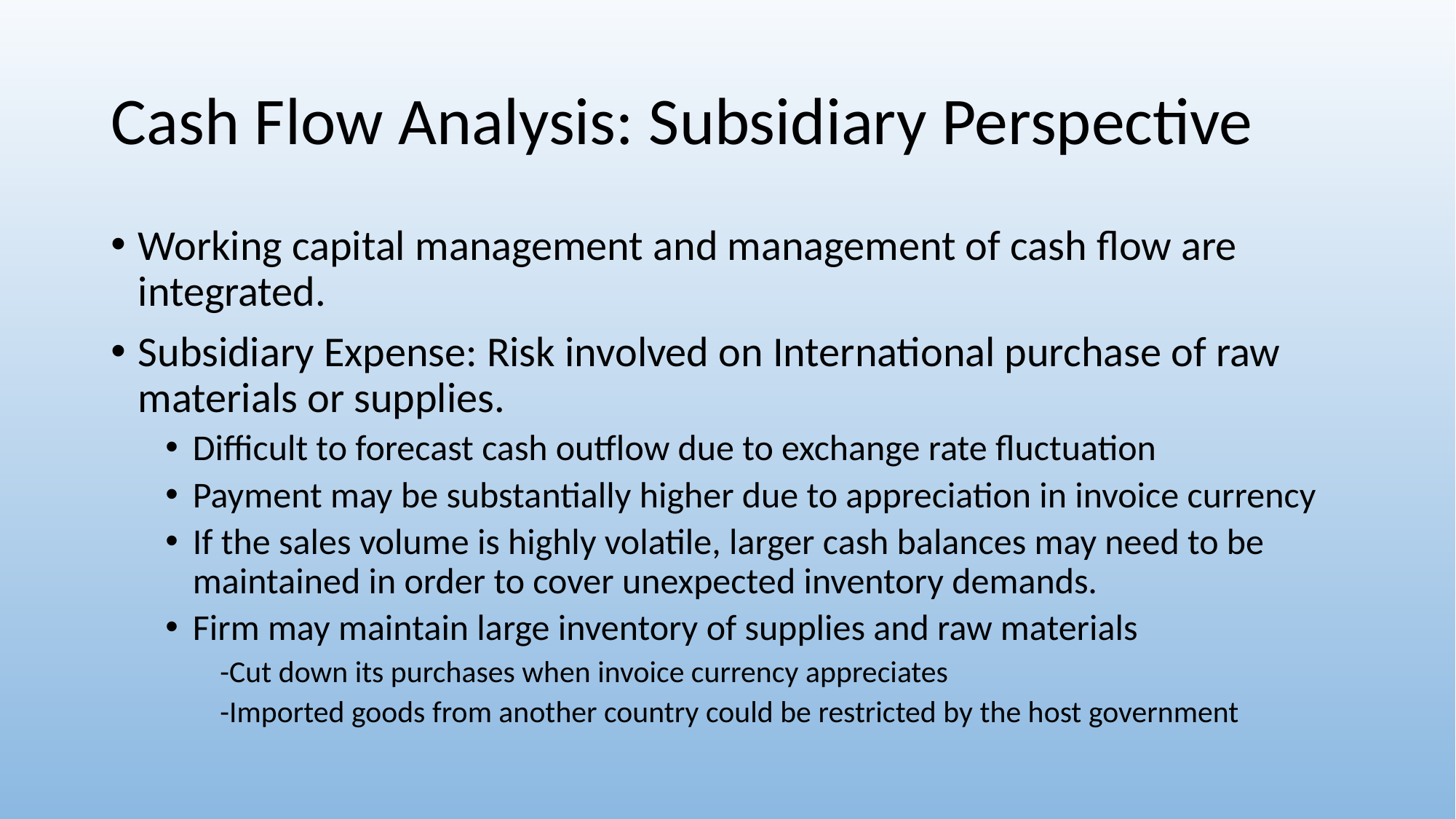

# Cash Flow Analysis: Subsidiary Perspective
Working capital management and management of cash flow are integrated.
Subsidiary Expense: Risk involved on International purchase of raw materials or supplies.
Difficult to forecast cash outflow due to exchange rate fluctuation
Payment may be substantially higher due to appreciation in invoice currency
If the sales volume is highly volatile, larger cash balances may need to be maintained in order to cover unexpected inventory demands.
Firm may maintain large inventory of supplies and raw materials
-Cut down its purchases when invoice currency appreciates
-Imported goods from another country could be restricted by the host government